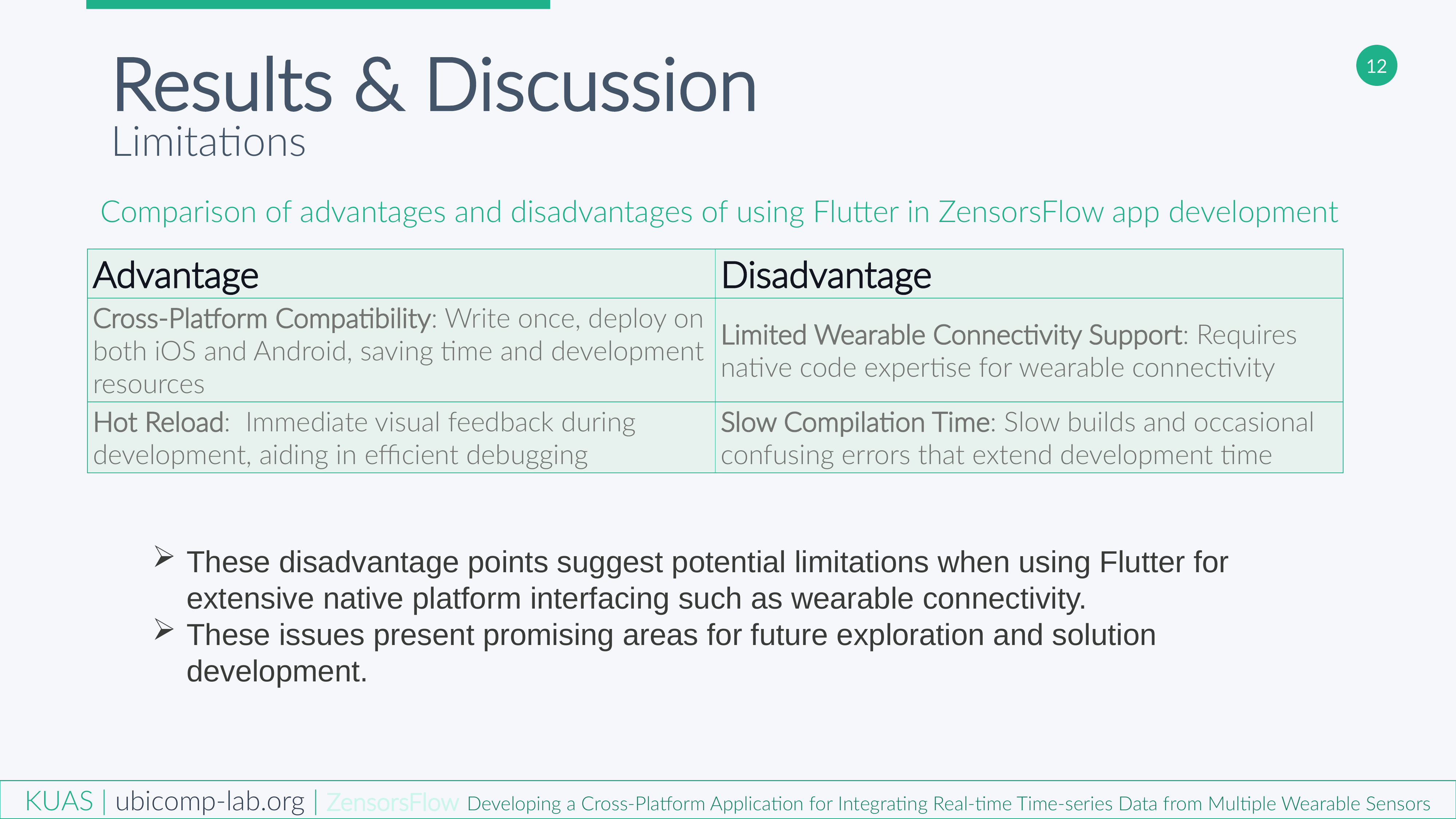

Results & Discussion
Limitations
Comparison of advantages and disadvantages of using Flutter in ZensorsFlow app development
| Advantage | Disadvantage |
| --- | --- |
| Cross-Platform Compatibility: Write once, deploy on both iOS and Android, saving time and development resources | Limited Wearable Connectivity Support: Requires native code expertise for wearable connectivity |
| Hot Reload: Immediate visual feedback during development, aiding in efficient debugging | Slow Compilation Time: Slow builds and occasional confusing errors that extend development time |
These disadvantage points suggest potential limitations when using Flutter for extensive native platform interfacing such as wearable connectivity.
These issues present promising areas for future exploration and solution development.
KUAS | ubicomp-lab.org | ZensorsFlow Developing a Cross-Platform Application for Integrating Real-time Time-series Data from Multiple Wearable Sensors